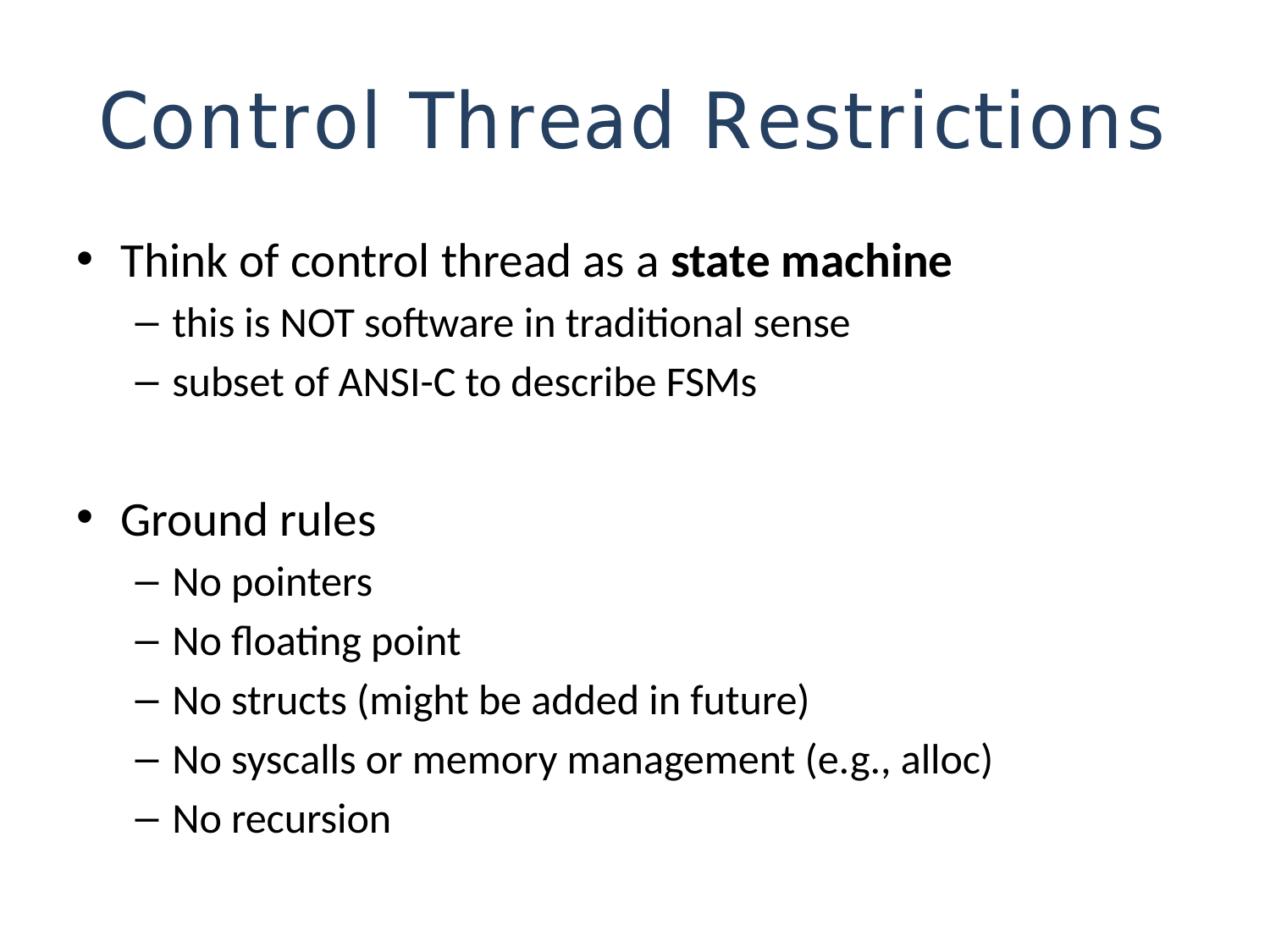

# Control Thread Restrictions
Think of control thread as a state machine
this is NOT software in traditional sense
subset of ANSI-C to describe FSMs

Ground rules
No pointers
No floating point
No structs (might be added in future)
No syscalls or memory management (e.g., alloc)
No recursion